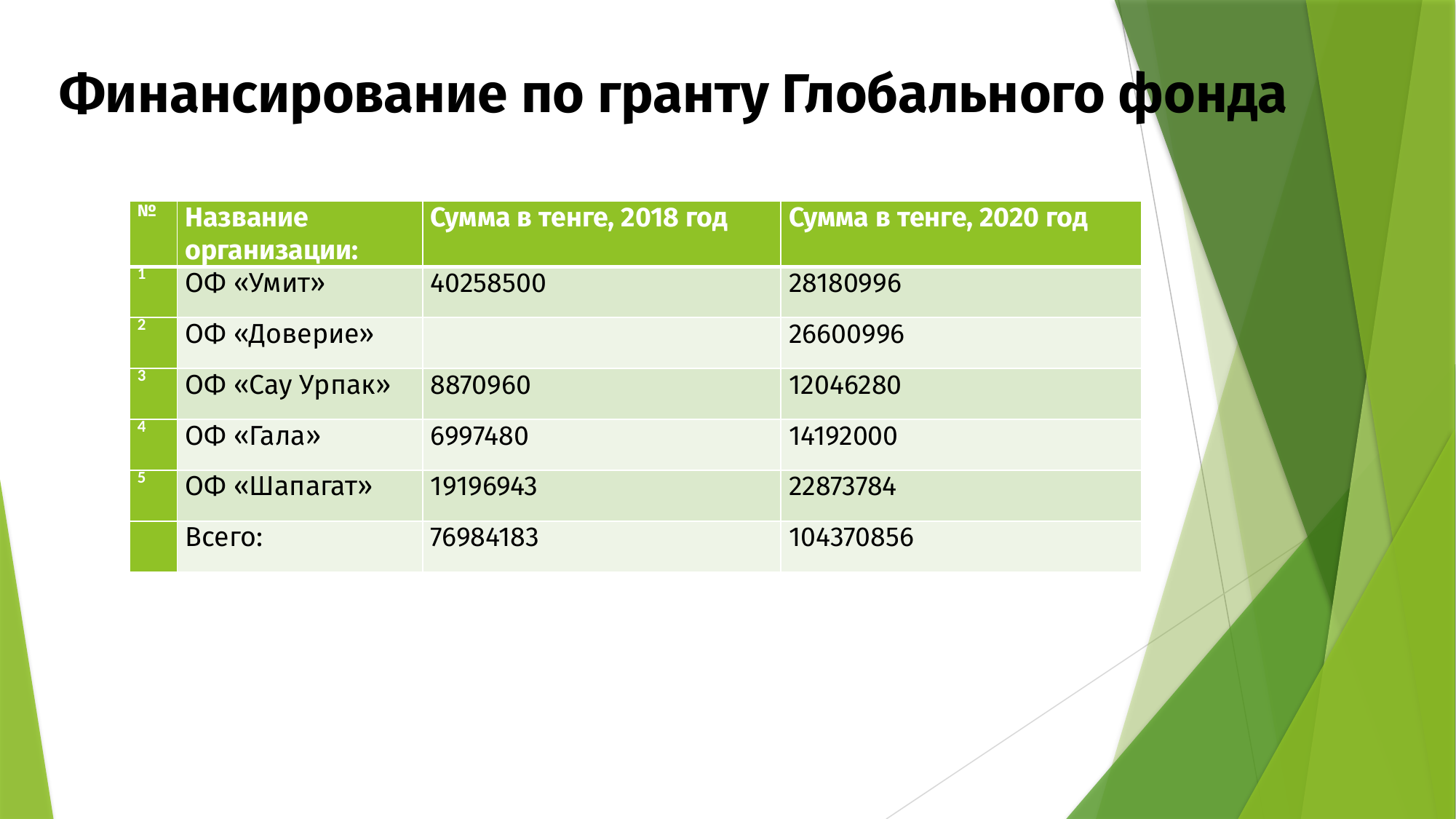

# Финансирование по гранту Глобального фонда
| № | Название организации: | Сумма в тенге, 2018 год | Сумма в тенге, 2020 год |
| --- | --- | --- | --- |
| 1 | ОФ «Умит» | 40258500 | 28180996 |
| 2 | ОФ «Доверие» |  | 26600996 |
| 3 | ОФ «Сау Урпак» | 8870960 | 12046280 |
| 4 | ОФ «Гала» | 6997480 | 14192000 |
| 5 | ОФ «Шапагат» | 19196943 | 22873784 |
|  | Всего: | 76984183 | 104370856 |